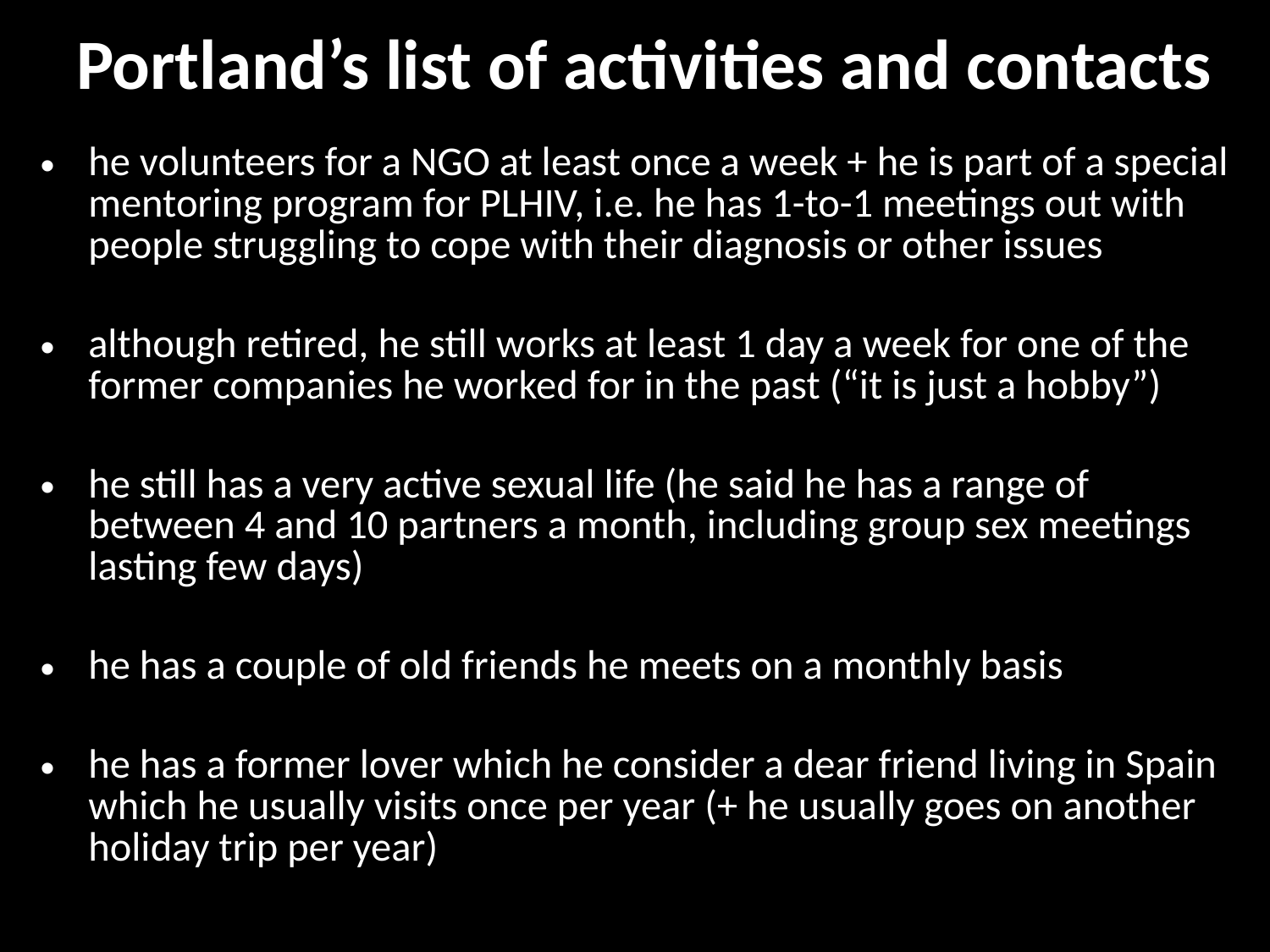

# Portland’s list of activities and contacts
he volunteers for a NGO at least once a week + he is part of a special mentoring program for PLHIV, i.e. he has 1-to-1 meetings out with people struggling to cope with their diagnosis or other issues

although retired, he still works at least 1 day a week for one of the former companies he worked for in the past (“it is just a hobby”)

he still has a very active sexual life (he said he has a range of between 4 and 10 partners a month, including group sex meetings lasting few days)

he has a couple of old friends he meets on a monthly basis

he has a former lover which he consider a dear friend living in Spain which he usually visits once per year (+ he usually goes on another holiday trip per year)